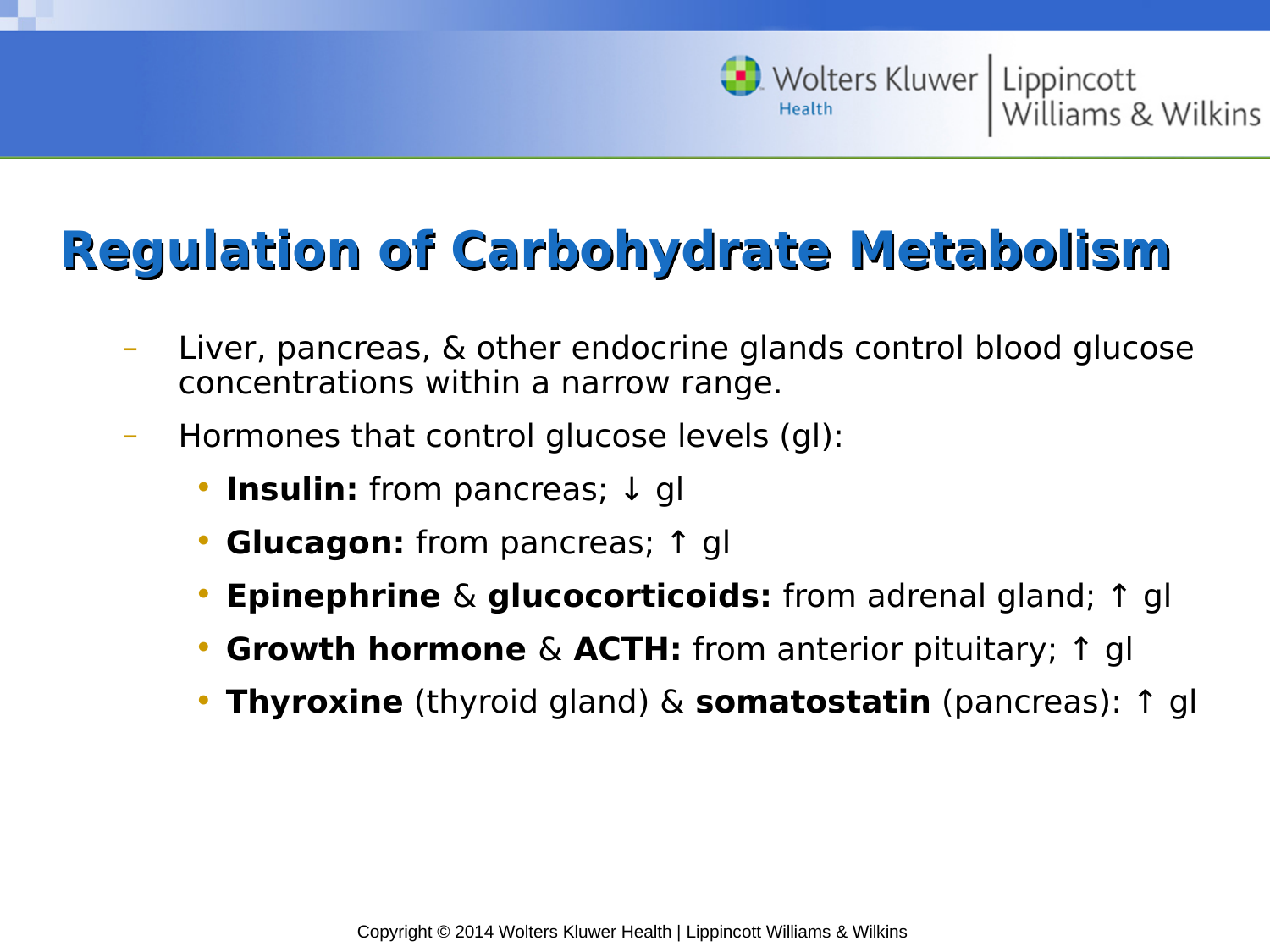

# Regulation of Carbohydrate Metabolism
Liver, pancreas, & other endocrine glands control blood glucose concentrations within a narrow range.
Hormones that control glucose levels (gl):
Insulin: from pancreas; ↓ gl
Glucagon: from pancreas; ↑ gl
Epinephrine & glucocorticoids: from adrenal gland; ↑ gl
Growth hormone & ACTH: from anterior pituitary; ↑ gl
Thyroxine (thyroid gland) & somatostatin (pancreas): ↑ gl